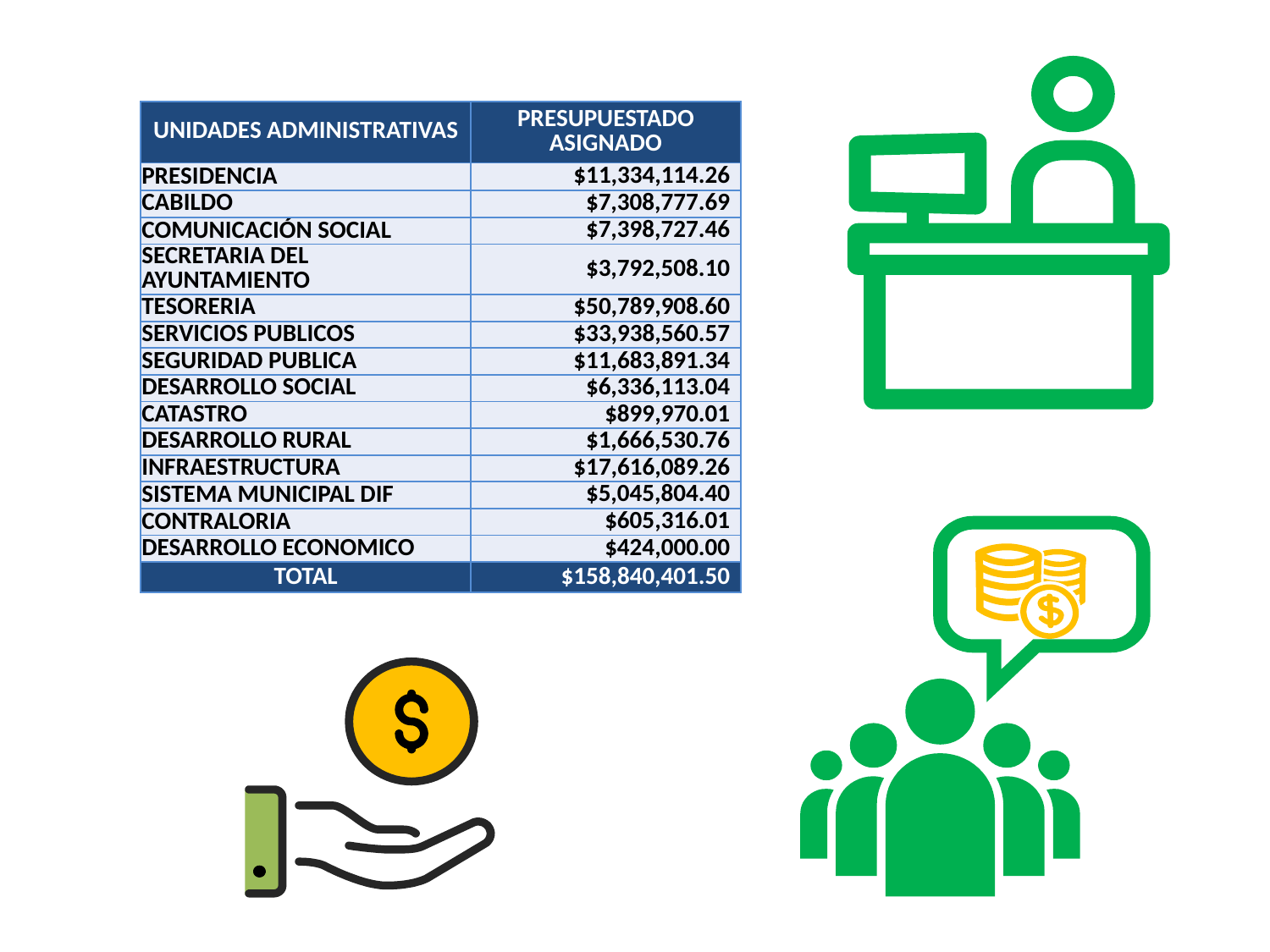

| UNIDADES ADMINISTRATIVAS | PRESUPUESTADO ASIGNADO |
| --- | --- |
| PRESIDENCIA | $11,334,114.26 |
| CABILDO | $7,308,777.69 |
| COMUNICACIÓN SOCIAL | $7,398,727.46 |
| SECRETARIA DEL AYUNTAMIENTO | $3,792,508.10 |
| TESORERIA | $50,789,908.60 |
| SERVICIOS PUBLICOS | $33,938,560.57 |
| SEGURIDAD PUBLICA | $11,683,891.34 |
| DESARROLLO SOCIAL | $6,336,113.04 |
| CATASTRO | $899,970.01 |
| DESARROLLO RURAL | $1,666,530.76 |
| INFRAESTRUCTURA | $17,616,089.26 |
| SISTEMA MUNICIPAL DIF | $5,045,804.40 |
| CONTRALORIA | $605,316.01 |
| DESARROLLO ECONOMICO | $424,000.00 |
| TOTAL | $158,840,401.50 |